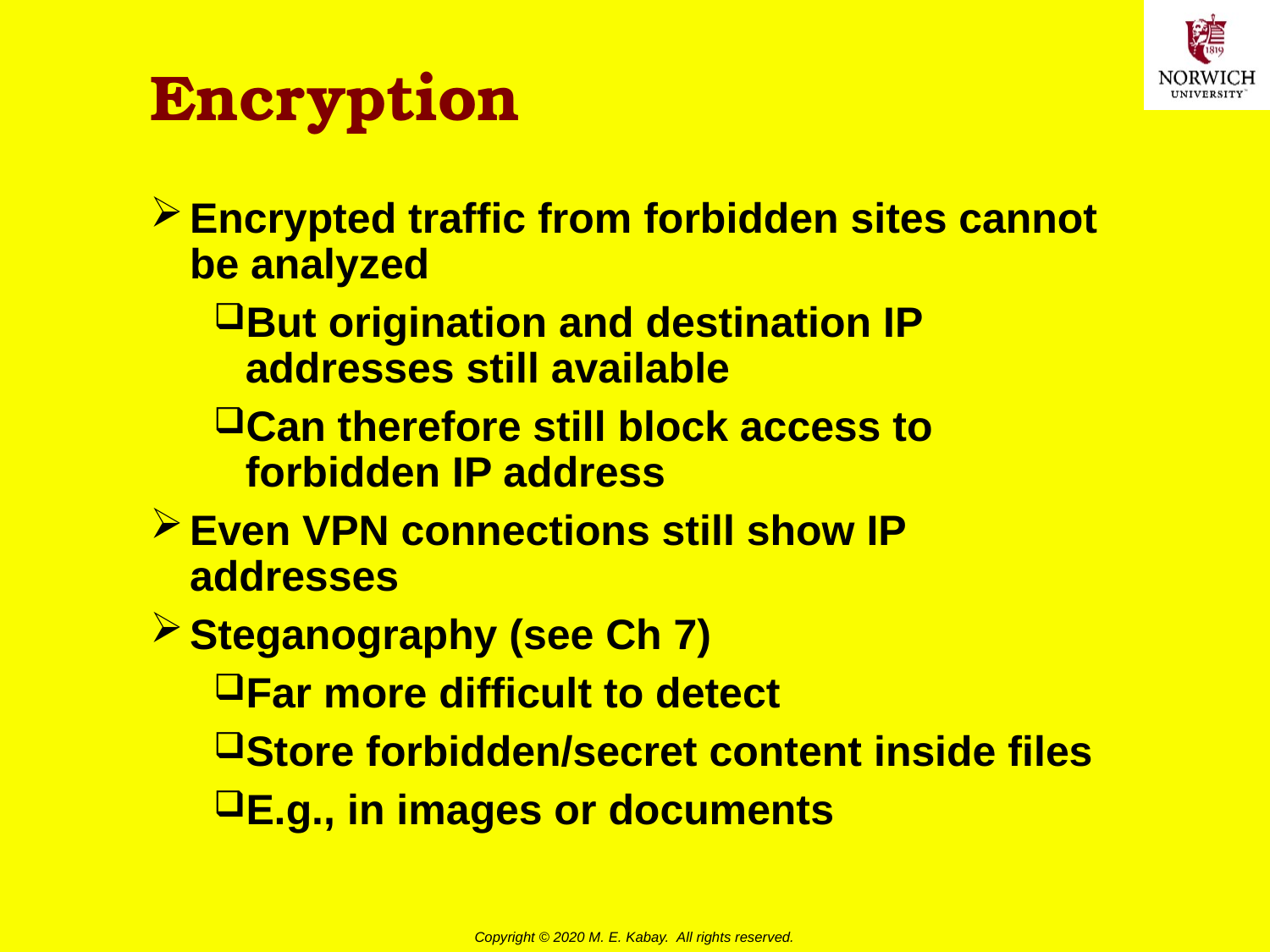

# Encryption
Encrypted traffic from forbidden sites cannot be analyzed
But origination and destination IP addresses still available
Can therefore still block access to forbidden IP address
Even VPN connections still show IP addresses
Steganography (see Ch 7)
Far more difficult to detect
Store forbidden/secret content inside files
E.g., in images or documents